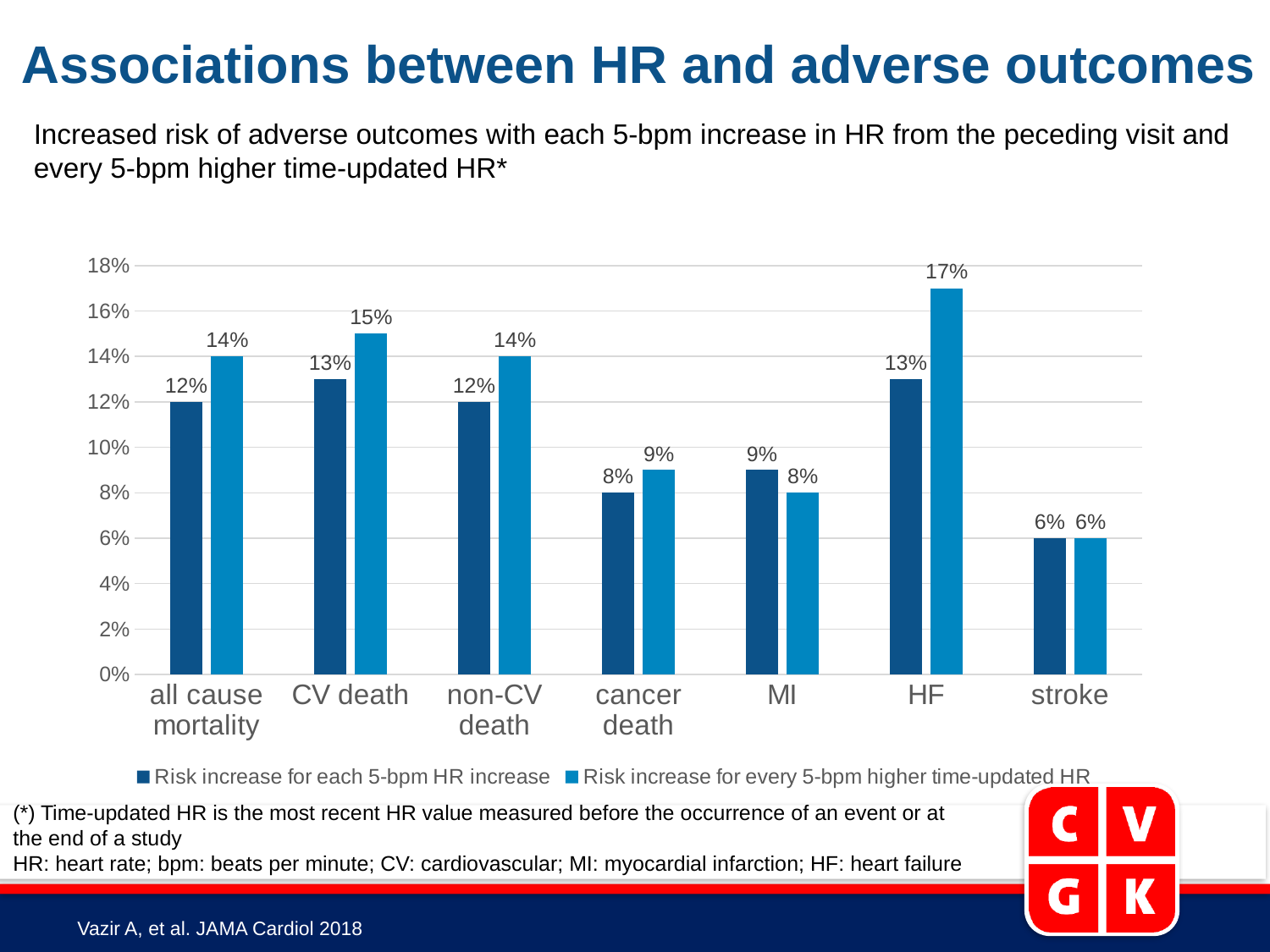

Associations between HR and adverse outcomes
Increased risk of adverse outcomes with each 5-bpm increase in HR from the peceding visit and every 5-bpm higher time-updated HR*

### Chart

| Category | Risk increase for each 5-bpm HR increase | Risk increase for every 5-bpm higher time-updated HR |
|---|---|---|
| all cause mortality | 0.12 | 0.14 |
| CV death | 0.13 | 0.15 |
| non-CV death | 0.12 | 0.14 |
| cancer death | 0.08 | 0.09 |
| MI | 0.09 | 0.08 |
| HF | 0.13 | 0.17 |
| stroke | 0.06 | 0.06 |
(*) Time-updated HR is the most recent HR value measured before the occurrence of an event or at the end of a study
HR: heart rate; bpm: beats per minute; CV: cardiovascular; MI: myocardial infarction; HF: heart failure
Vazir A, et al. JAMA Cardiol 2018